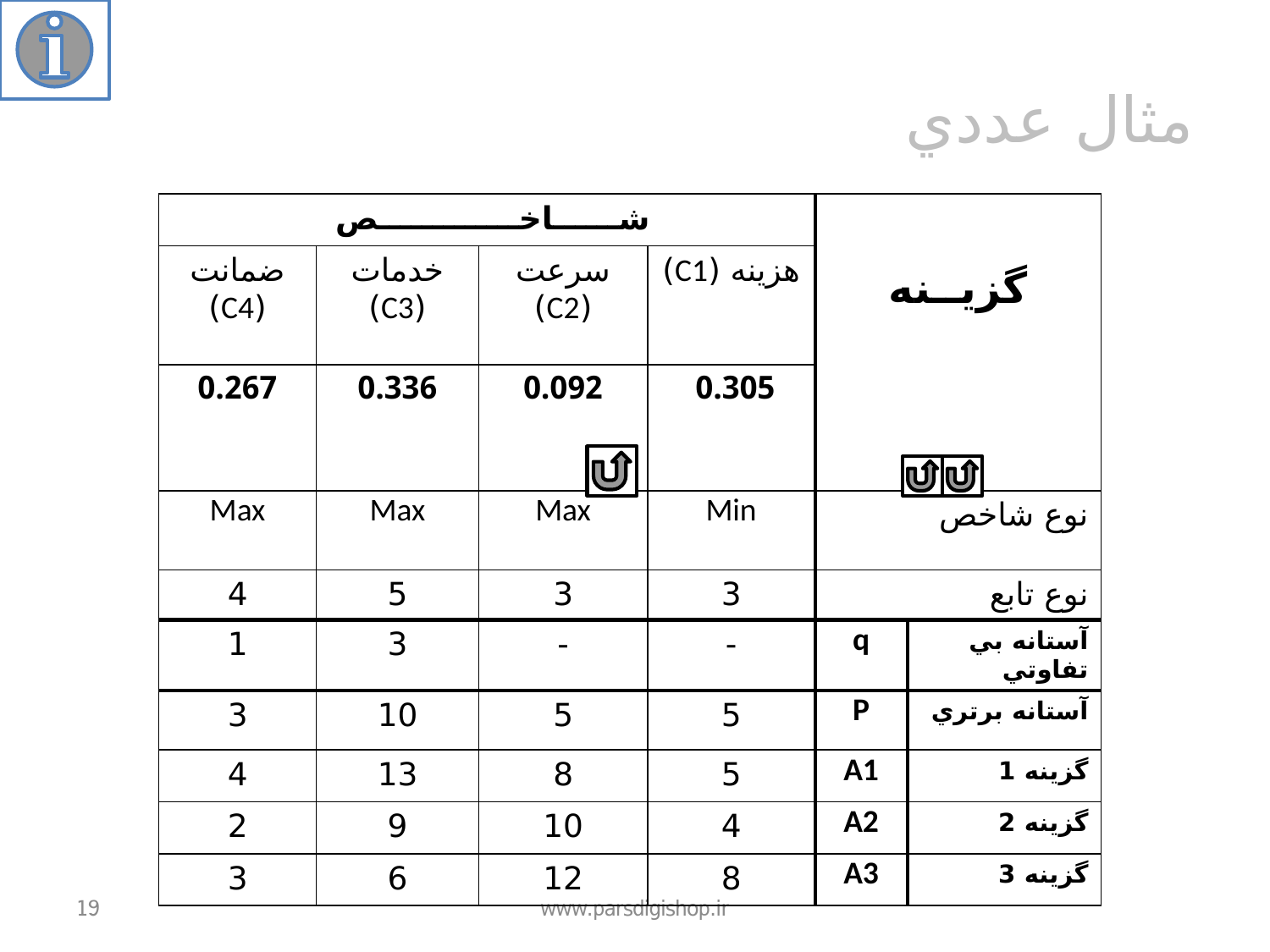

# مثال عددي
| شــــــاخـــــــــــــص |  |  |  | گزيــنه |  |
| --- | --- | --- | --- | --- | --- |
| ضمانت (C4) | خدمات (C3) | سرعت (C2) | هزينه (C1) |  |  |
| 0.267 | 0.336 | 0.092 | 0.305 |  |  |
| Max | Max | Max | Min | نوع شاخص |  |
| 4 | 5 | 3 | 3 | نوع تابع |  |
| 1 | 3 | - | - | q | آستانه بي تفاوتي |
| 3 | 10 | 5 | 5 | P | آستانه برتري |
| 4 | 13 | 8 | 5 | A1 | گزينه 1 |
| 2 | 9 | 10 | 4 | A2 | گزينه 2 |
| 3 | 6 | 12 | 8 | A3 | گزينه 3 |

19
www.parsdigishop.ir